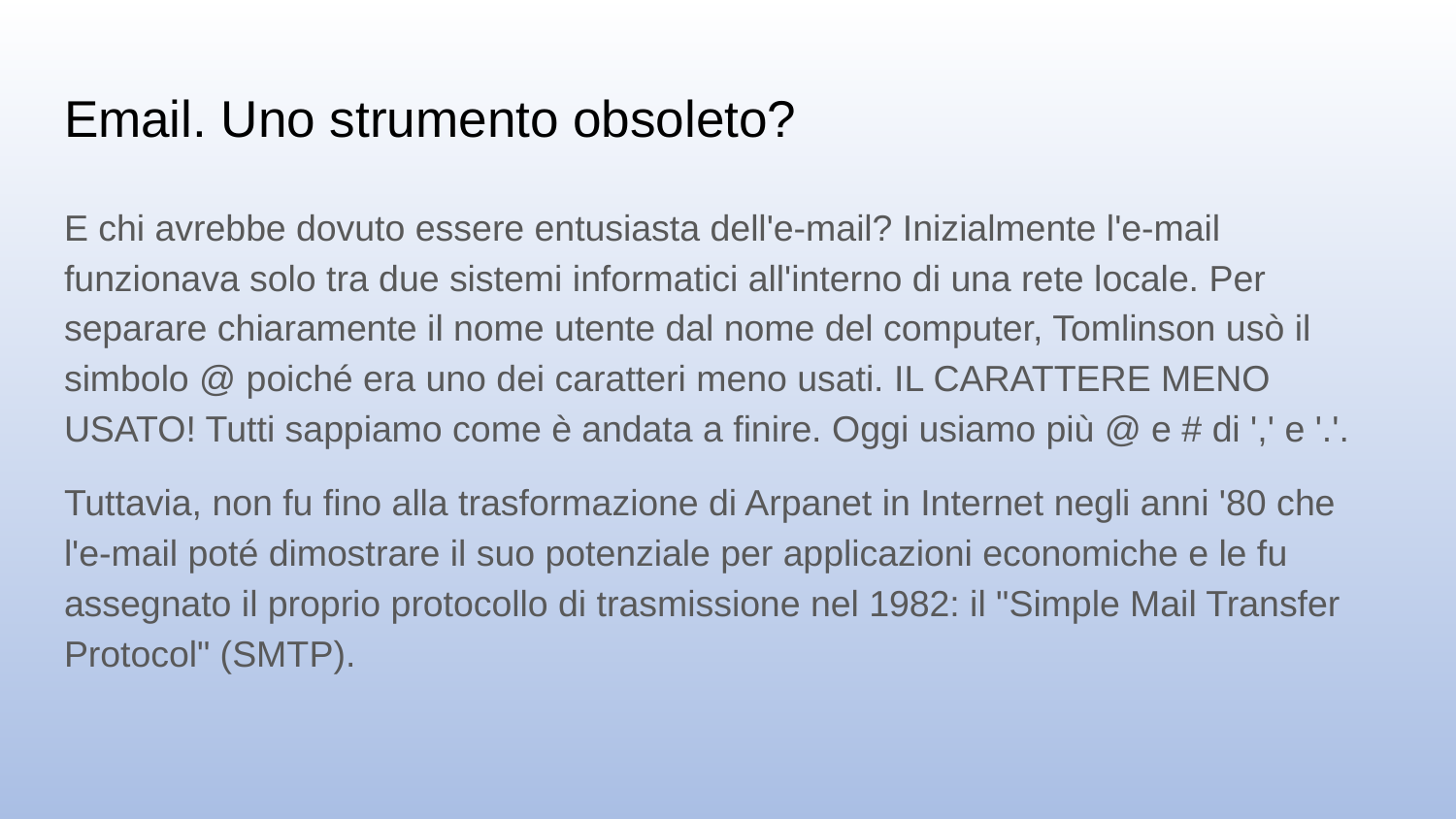

# Email. Uno strumento obsoleto?

E chi avrebbe dovuto essere entusiasta dell'e-mail? Inizialmente l'e-mail funzionava solo tra due sistemi informatici all'interno di una rete locale. Per separare chiaramente il nome utente dal nome del computer, Tomlinson usò il simbolo @ poiché era uno dei caratteri meno usati. IL CARATTERE MENO USATO! Tutti sappiamo come è andata a finire. Oggi usiamo più @ e # di ',' e '.'.
Tuttavia, non fu fino alla trasformazione di Arpanet in Internet negli anni '80 che l'e-mail poté dimostrare il suo potenziale per applicazioni economiche e le fu assegnato il proprio protocollo di trasmissione nel 1982: il "Simple Mail Transfer Protocol" (SMTP).